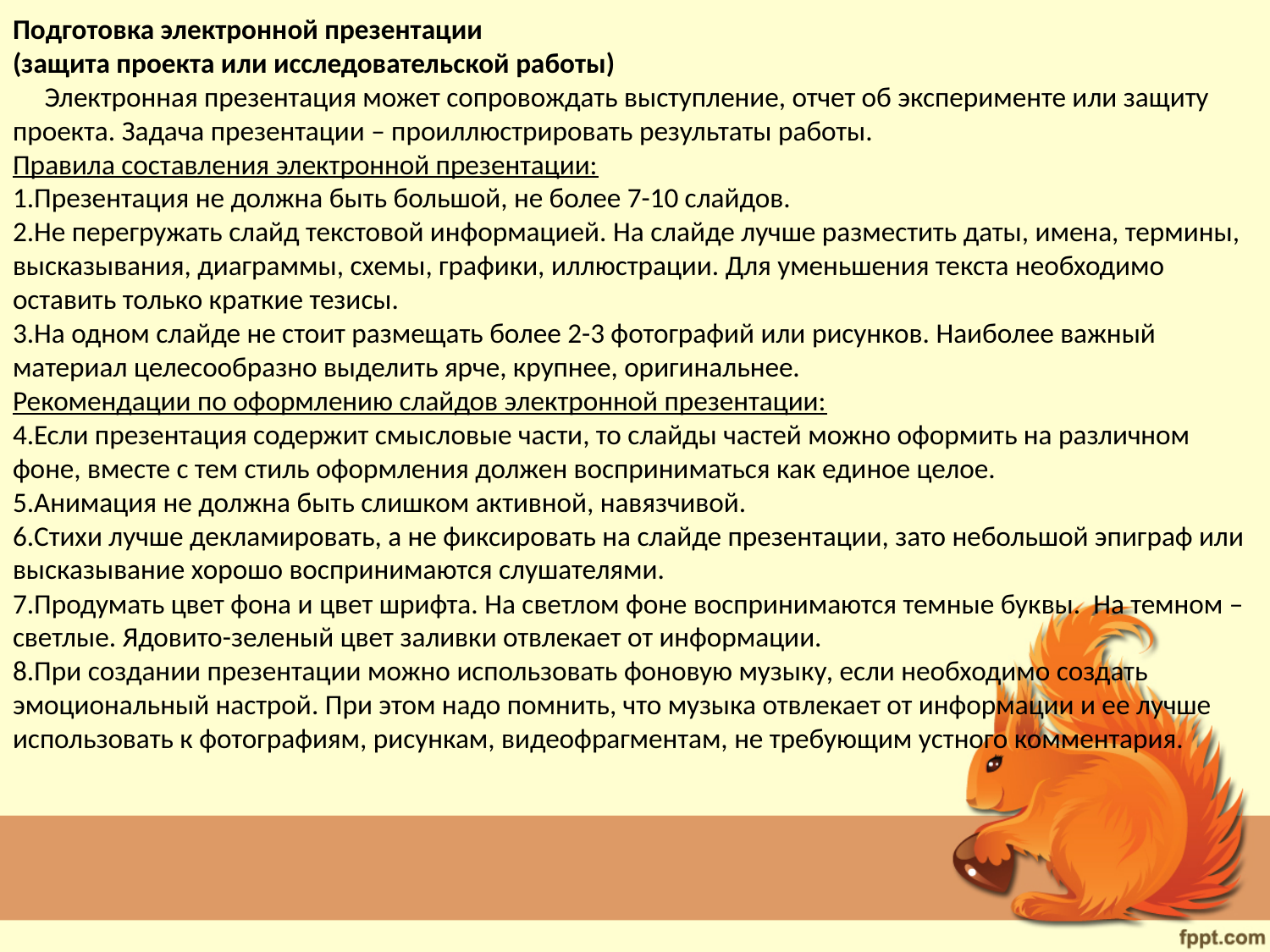

Подготовка электронной презентации
(защита проекта или исследовательской работы)
     Электронная презентация может сопровождать выступление, отчет об эксперименте или защиту проекта. Задача презентации – проиллюстрировать результаты работы.
Правила составления электронной презентации:
Презентация не должна быть большой, не более 7-10 слайдов.
Не перегружать слайд текстовой информацией. На слайде лучше разместить даты, имена, термины, высказывания, диаграммы, схемы, графики, иллюстрации. Для уменьшения текста необходимо оставить только краткие тезисы.
На одном слайде не стоит размещать более 2-3 фотографий или рисунков. Наиболее важный материал целесообразно выделить ярче, крупнее, оригинальнее.
Рекомендации по оформлению слайдов электронной презентации:
Если презентация содержит смысловые части, то слайды частей можно оформить на различном фоне, вместе с тем стиль оформления должен восприниматься как единое целое.
Анимация не должна быть слишком активной, навязчивой.
Стихи лучше декламировать, а не фиксировать на слайде презентации, зато небольшой эпиграф или высказывание хорошо воспринимаются слушателями.
Продумать цвет фона и цвет шрифта. На светлом фоне воспринимаются темные буквы.  На темном – светлые. Ядовито-зеленый цвет заливки отвлекает от информации.
При создании презентации можно использовать фоновую музыку, если необходимо создать эмоциональный настрой. При этом надо помнить, что музыка отвлекает от информации и ее лучше использовать к фотографиям, рисункам, видеофрагментам, не требующим устного комментария.